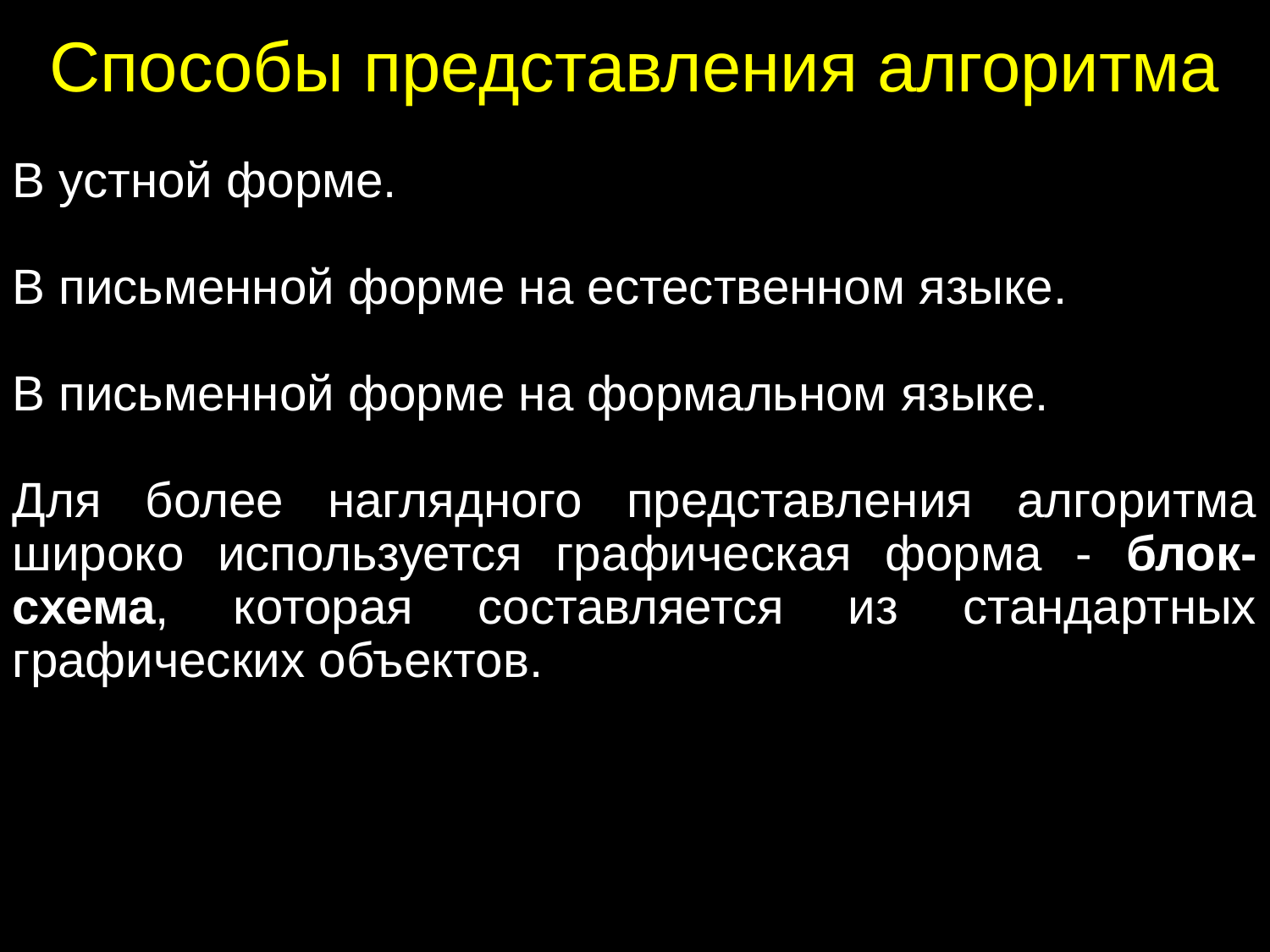

# Способы представления алгоритма
В устной форме.

В письменной форме на естественном языке.

В письменной форме на формальном языке.

Для более наглядного представления алгоритма широко используется графическая форма - блок-схема, которая составляется из стандартных графических объектов.